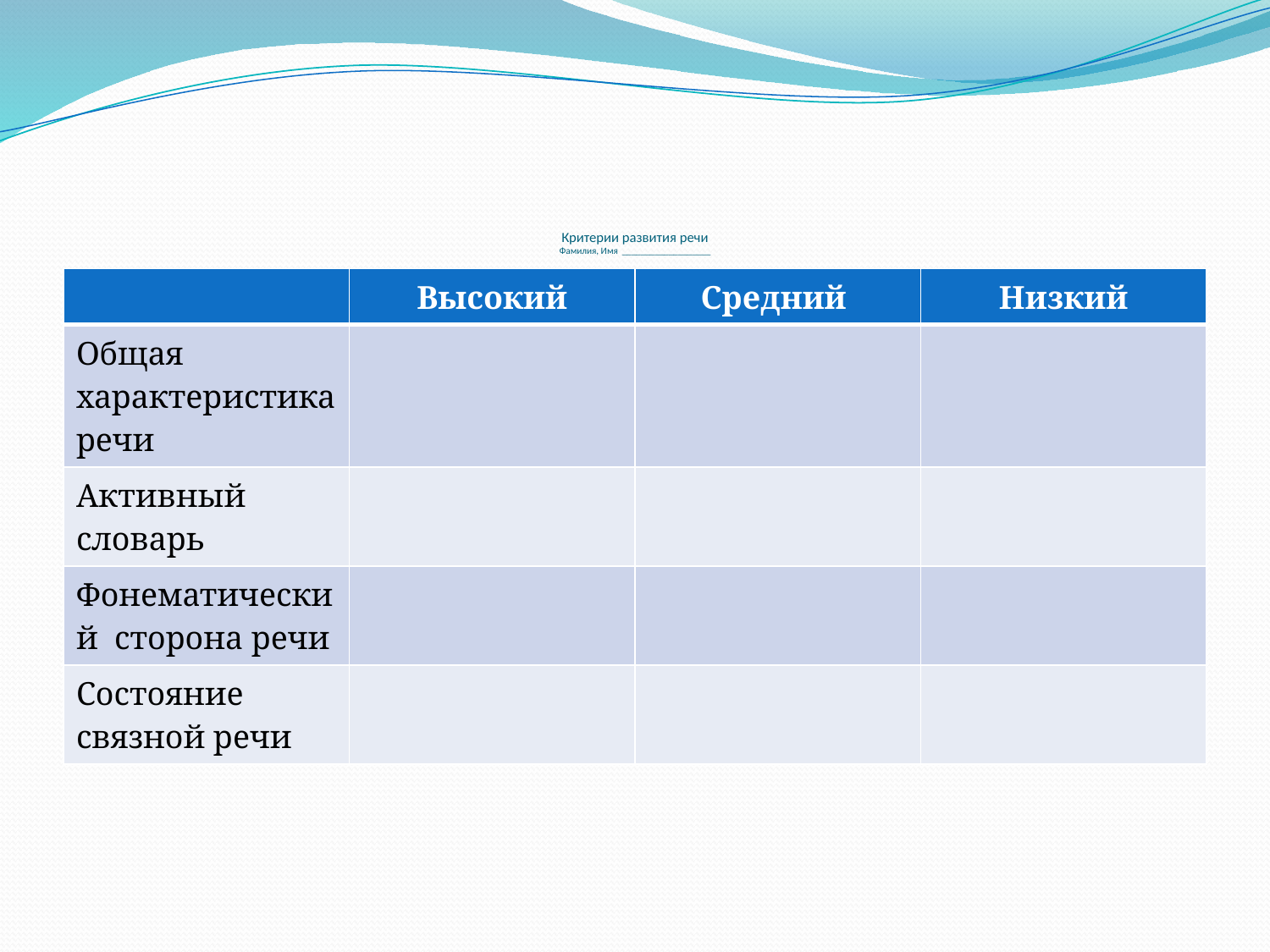

# Критерии развития речи Фамилия, Имя  ___________________
|  | Высокий | Средний | Низкий |
| --- | --- | --- | --- |
| Общая характеристика речи |  |  |  |
| Активный словарь |  |  |  |
| Фонематический сторона речи |  |  |  |
| Состояние связной речи |  |  |  |